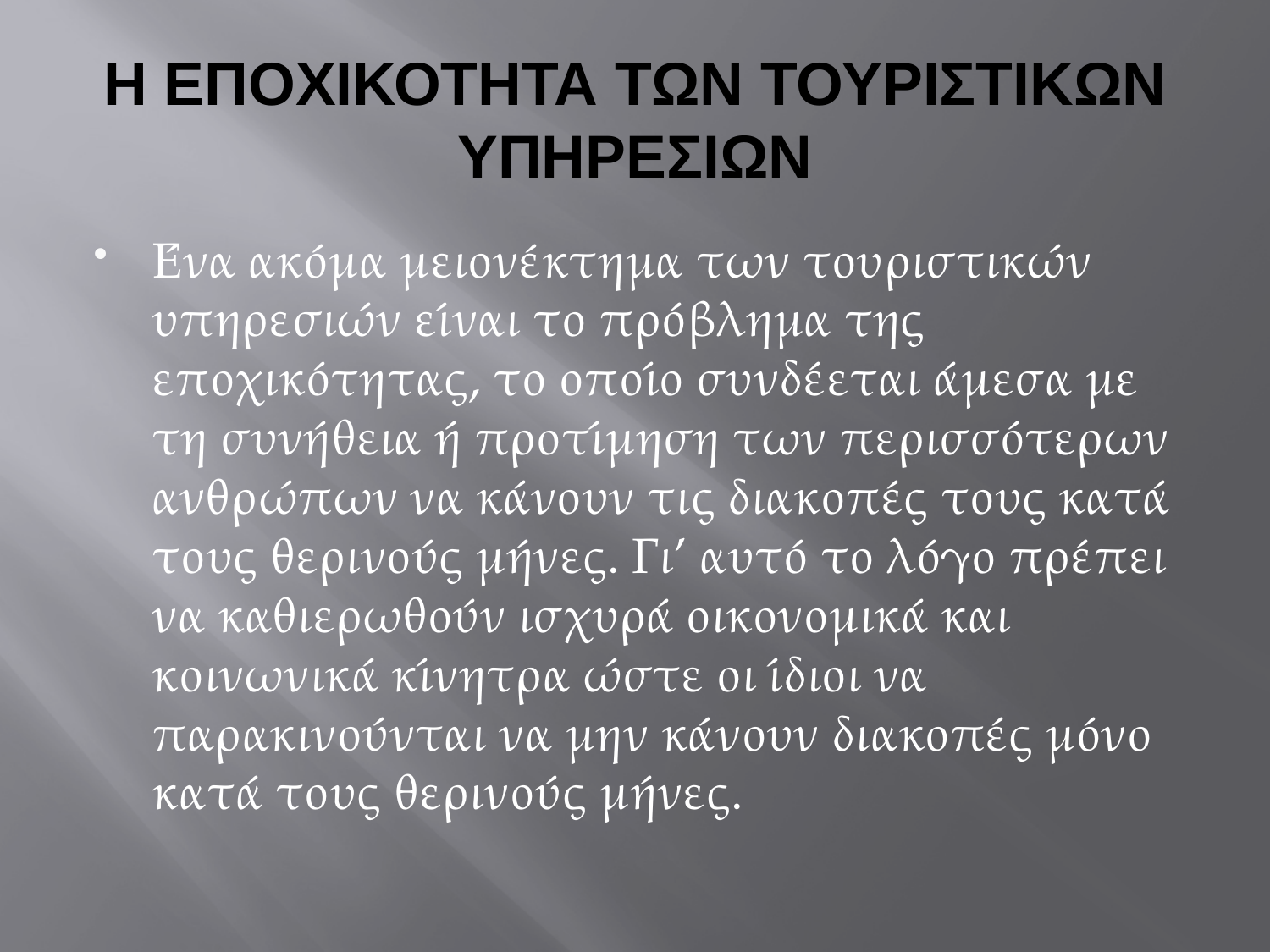

# Η ΕΠΟΧΙΚΟΤΗΤΑ ΤΩΝ ΤΟΥΡΙΣΤΙΚΩΝ ΥΠΗΡΕΣΙΩΝ
Ένα ακόμα μειονέκτημα των τουριστικών υπηρεσιών είναι το πρόβλημα της εποχικότητας, το οποίο συνδέεται άμεσα με τη συνήθεια ή προτίμηση των περισσότερων ανθρώπων να κάνουν τις διακοπές τους κατά τους θερινούς μήνες. Γι’ αυτό το λόγο πρέπει να καθιερωθούν ισχυρά οικονομικά και κοινωνικά κίνητρα ώστε οι ίδιοι να παρακινούνται να μην κάνουν διακοπές μόνο κατά τους θερινούς μήνες.